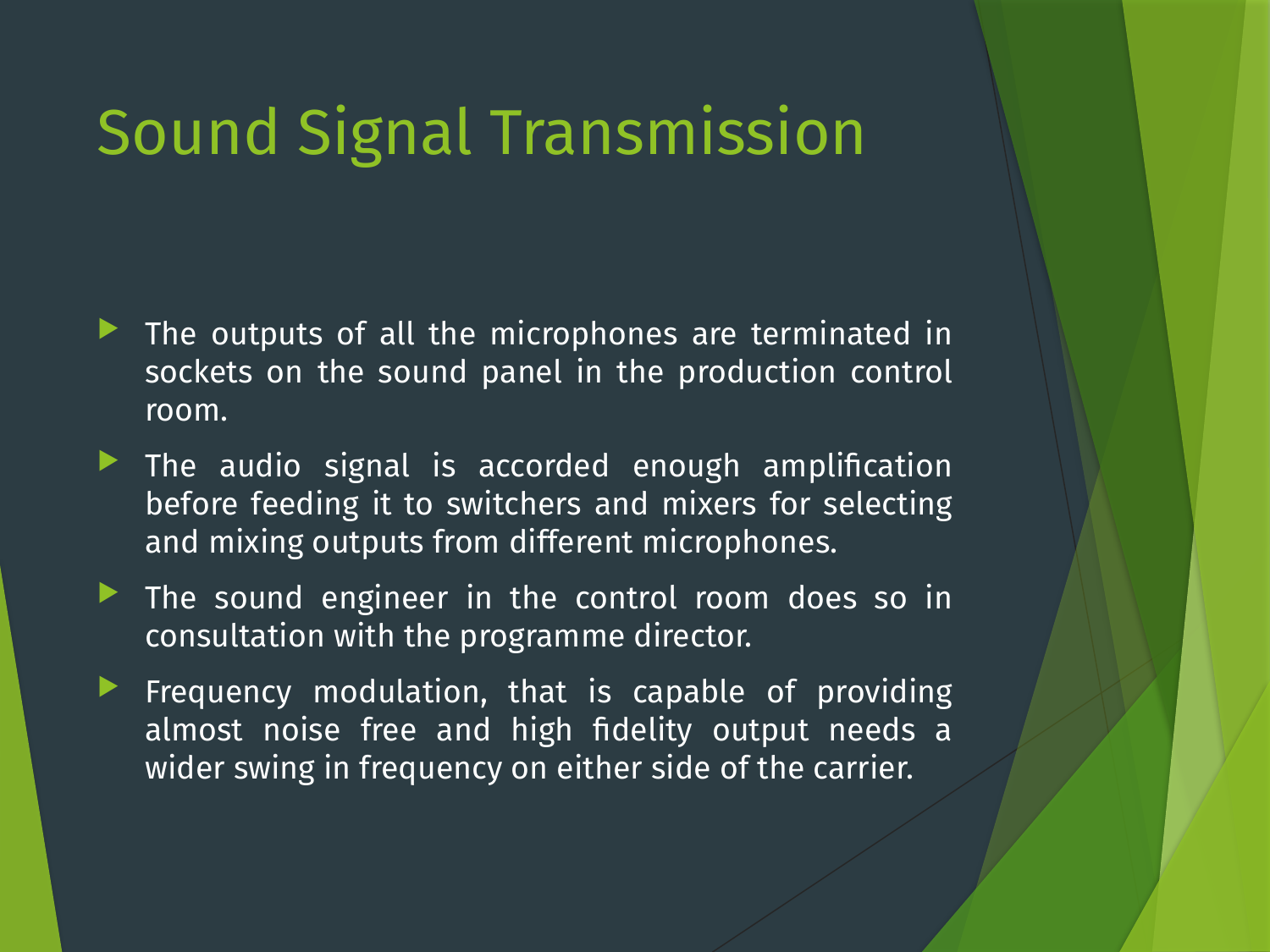

# Sound Signal Transmission
The outputs of all the microphones are terminated in sockets on the sound panel in the production control room.
The audio signal is accorded enough amplification before feeding it to switchers and mixers for selecting and mixing outputs from different microphones.
The sound engineer in the control room does so in consultation with the programme director.
Frequency modulation, that is capable of providing almost noise free and high fidelity output needs a wider swing in frequency on either side of the carrier.